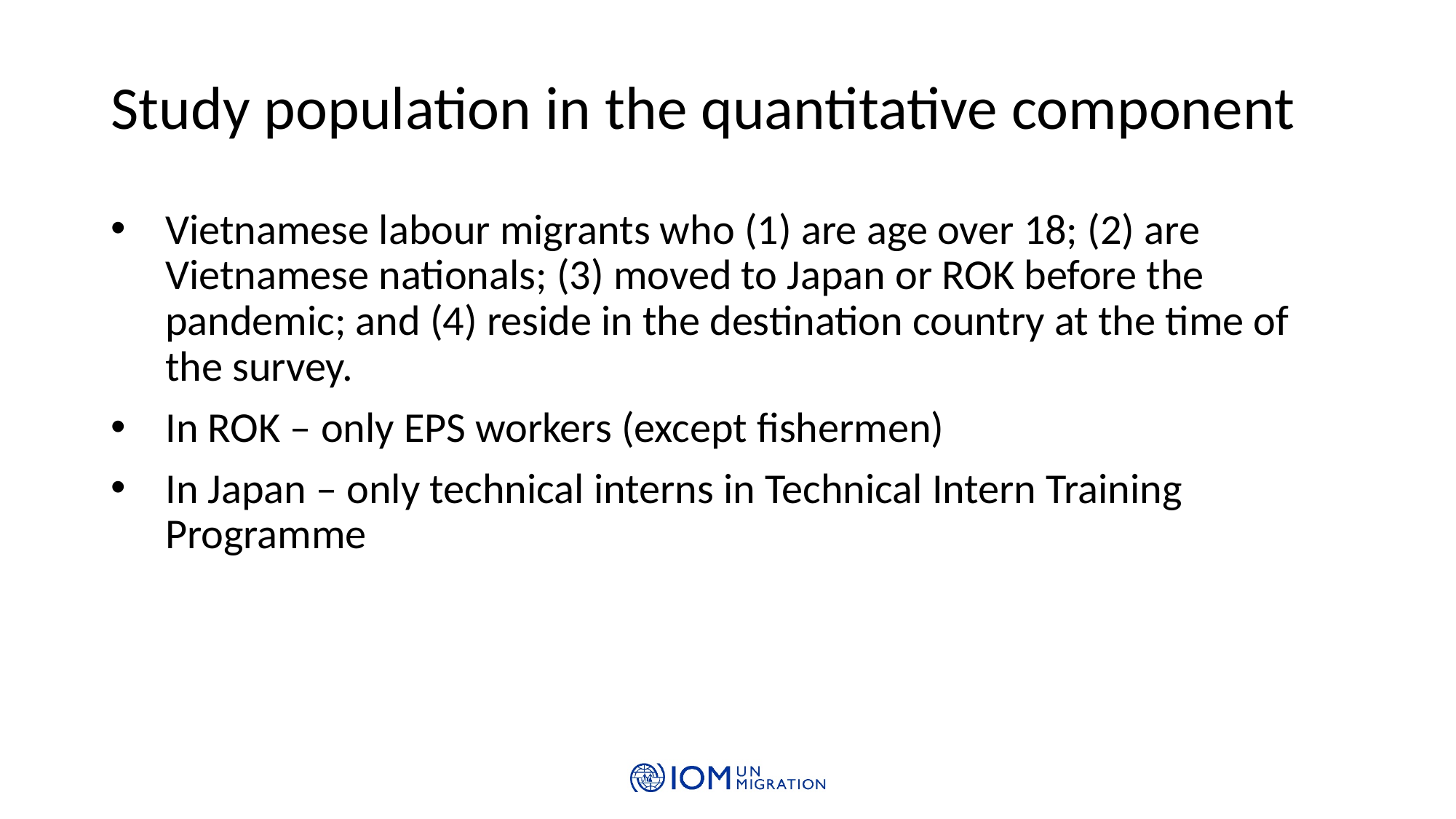

# Study population in the quantitative component
Vietnamese labour migrants who (1) are age over 18; (2) are Vietnamese nationals; (3) moved to Japan or ROK before the pandemic; and (4) reside in the destination country at the time of the survey.
In ROK – only EPS workers (except fishermen)
In Japan – only technical interns in Technical Intern Training Programme